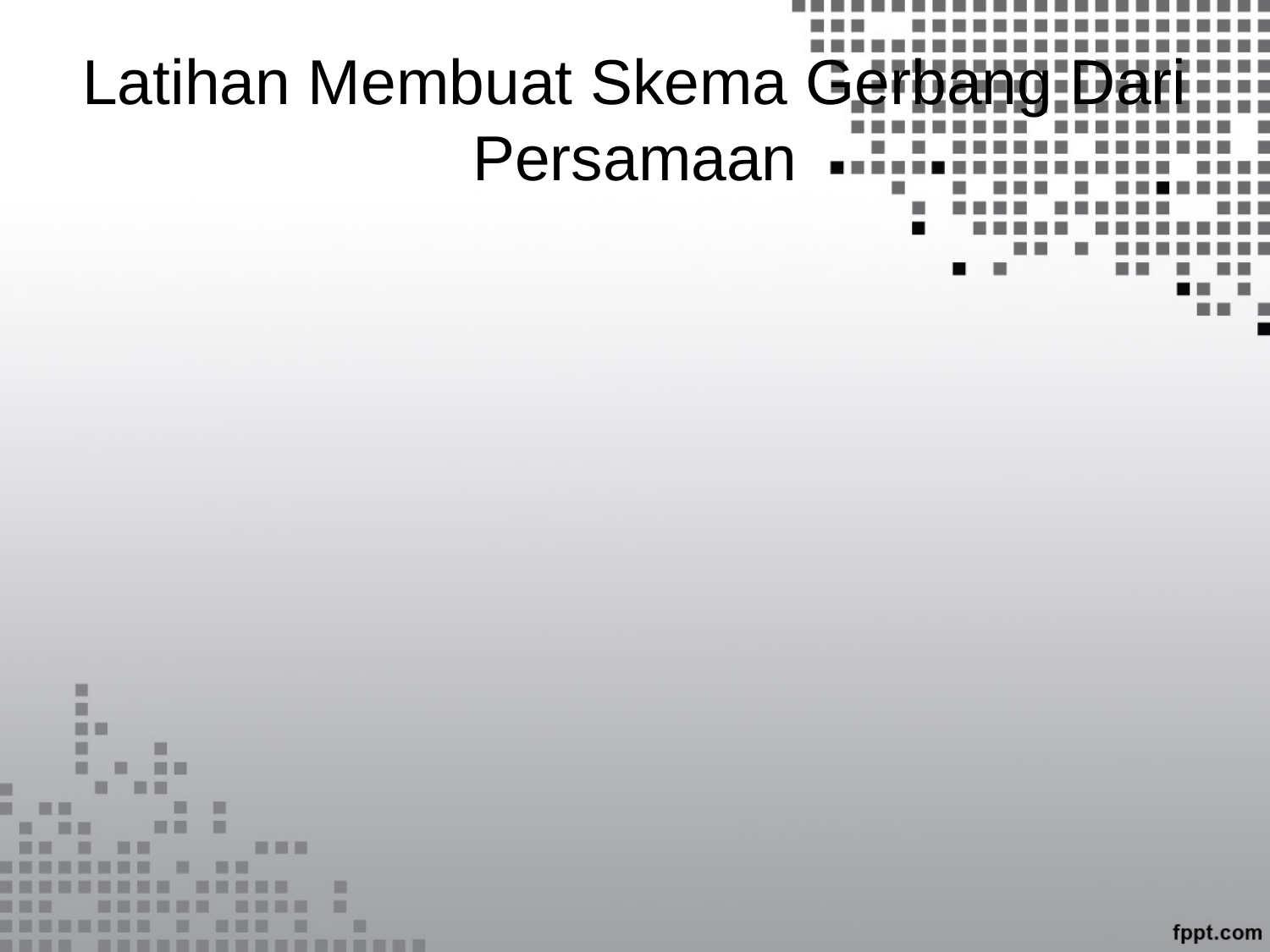

# Latihan Membuat Skema Gerbang Dari Persamaan